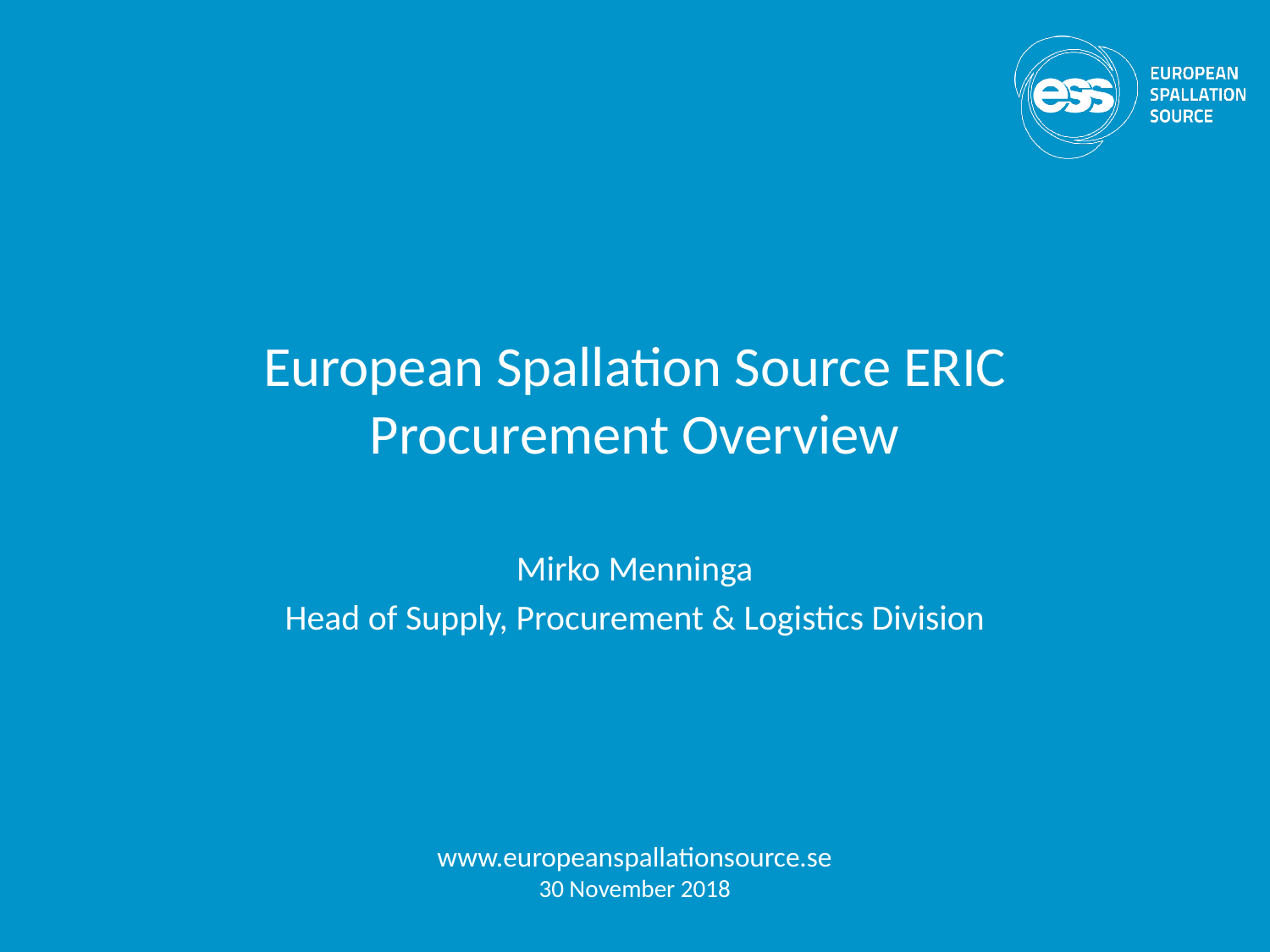

# European Spallation Source ERIC Procurement Overview
Mirko Menninga
Head of Supply, Procurement & Logistics Division
www.europeanspallationsource.se
30 November 2018